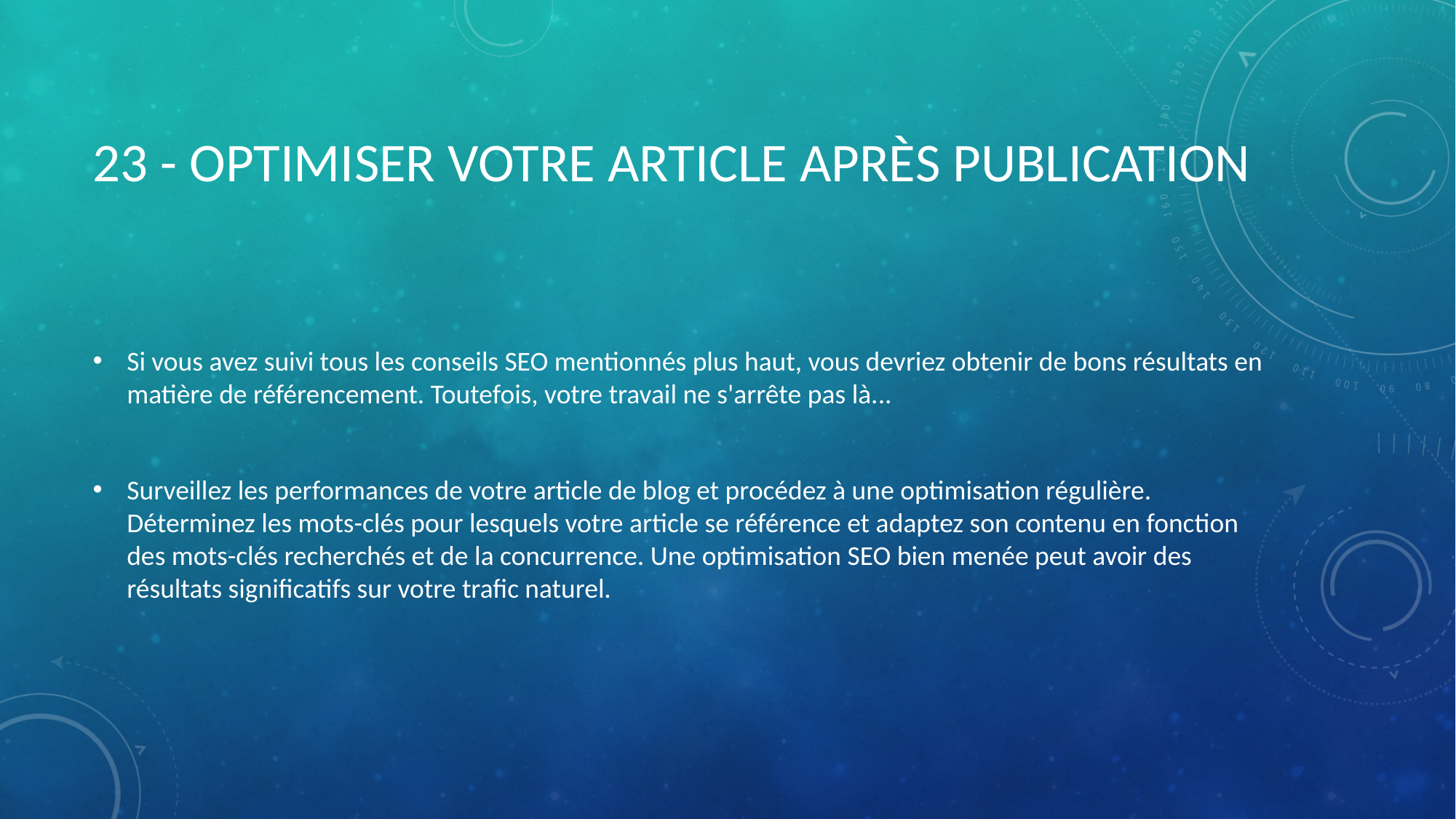

# 23 - Optimiser votre article après publication
Si vous avez suivi tous les conseils SEO mentionnés plus haut, vous devriez obtenir de bons résultats en matière de référencement. Toutefois, votre travail ne s'arrête pas là...

Surveillez les performances de votre article de blog et procédez à une optimisation régulière. Déterminez les mots-clés pour lesquels votre article se référence et adaptez son contenu en fonction des mots-clés recherchés et de la concurrence. Une optimisation SEO bien menée peut avoir des résultats significatifs sur votre trafic naturel.